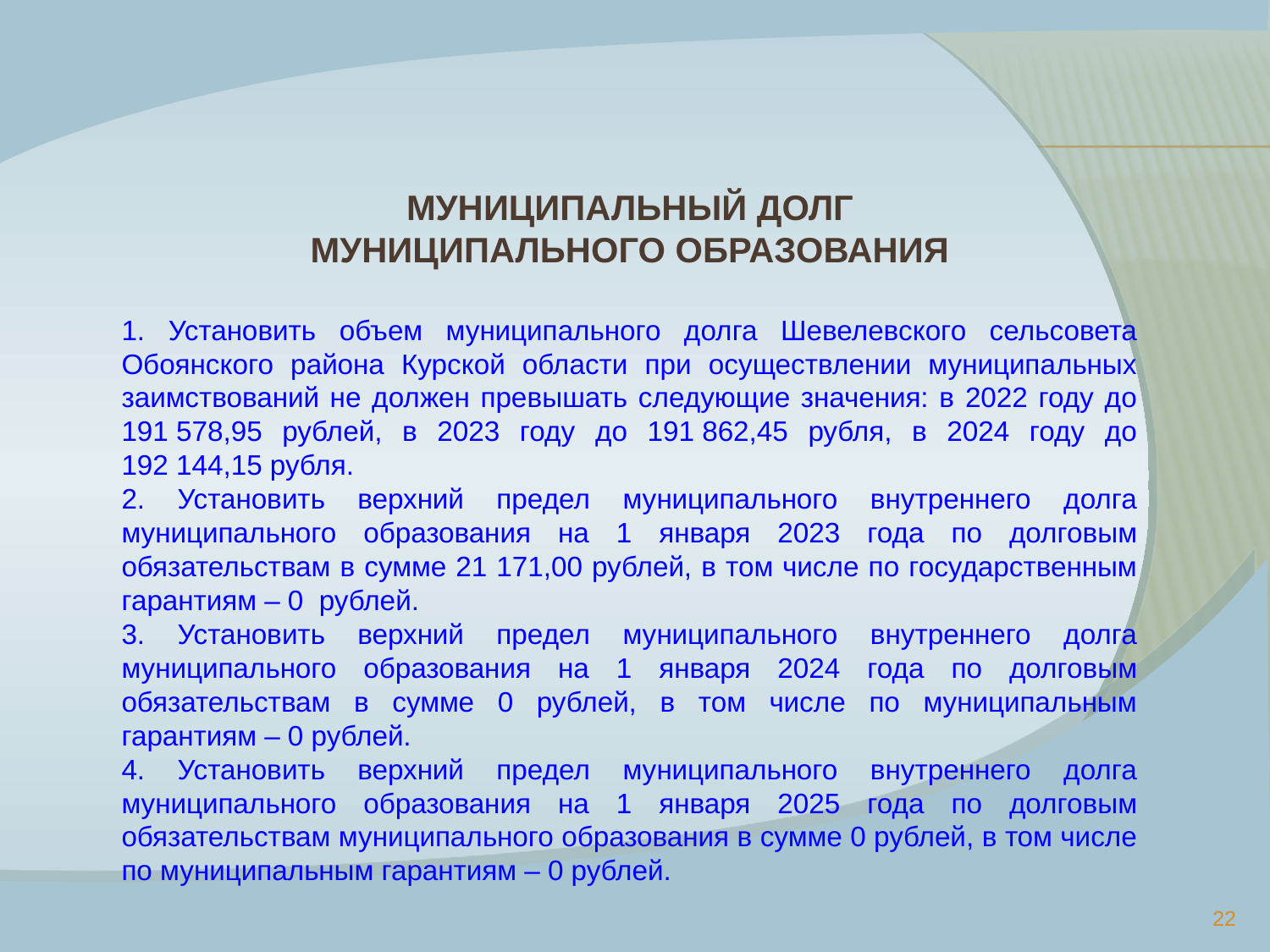

#
МУНИЦИПАЛЬНЫЙ ДОЛГ
МУНИЦИПАЛЬНОГО ОБРАЗОВАНИЯ

1. Установить объем муниципального долга Шевелевского сельсовета Обоянского района Курской области при осуществлении муниципальных заимствований не должен превышать следующие значения: в 2022 году до 191 578,95 рублей, в 2023 году до 191 862,45 рубля, в 2024 году до 192 144,15 рубля.
2. Установить верхний предел муниципального внутреннего долга муниципального образования на 1 января 2023 года по долговым обязательствам в сумме 21 171,00 рублей, в том числе по государственным гарантиям – 0  рублей.
3. Установить верхний предел муниципального внутреннего долга муниципального образования на 1 января 2024 года по долговым обязательствам в сумме 0 рублей, в том числе по муниципальным гарантиям – 0 рублей.
4. Установить верхний предел муниципального внутреннего долга муниципального образования на 1 января 2025 года по долговым обязательствам муниципального образования в сумме 0 рублей, в том числе по муниципальным гарантиям – 0 рублей.

22